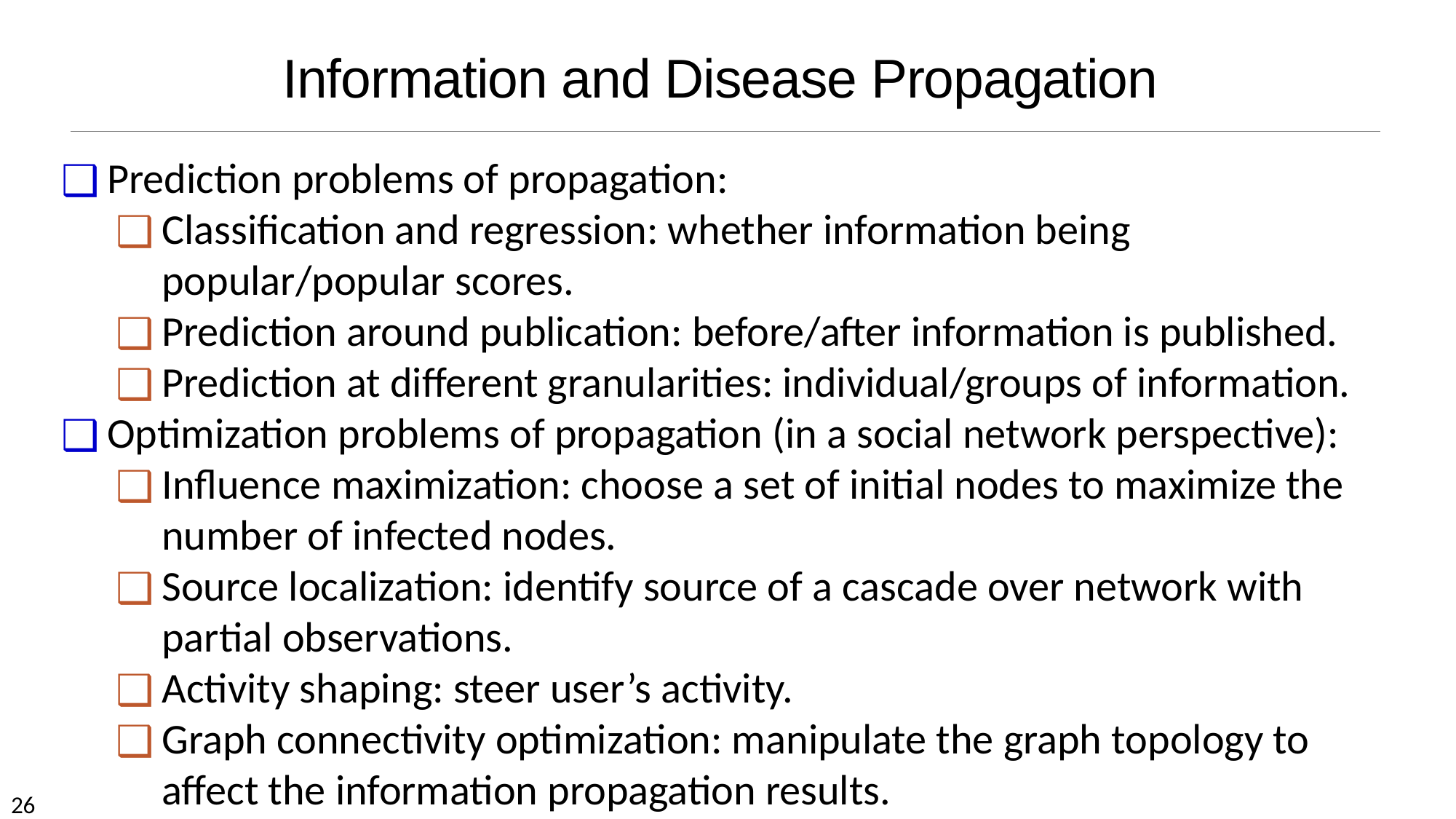

# Information and Disease Propagation
Prediction problems of propagation:
Classification and regression: whether information being popular/popular scores.
Prediction around publication: before/after information is published.
Prediction at different granularities: individual/groups of information.
Optimization problems of propagation (in a social network perspective):
Influence maximization: choose a set of initial nodes to maximize the number of infected nodes.
Source localization: identify source of a cascade over network with partial observations.
Activity shaping: steer user’s activity.
Graph connectivity optimization: manipulate the graph topology to affect the information propagation results.